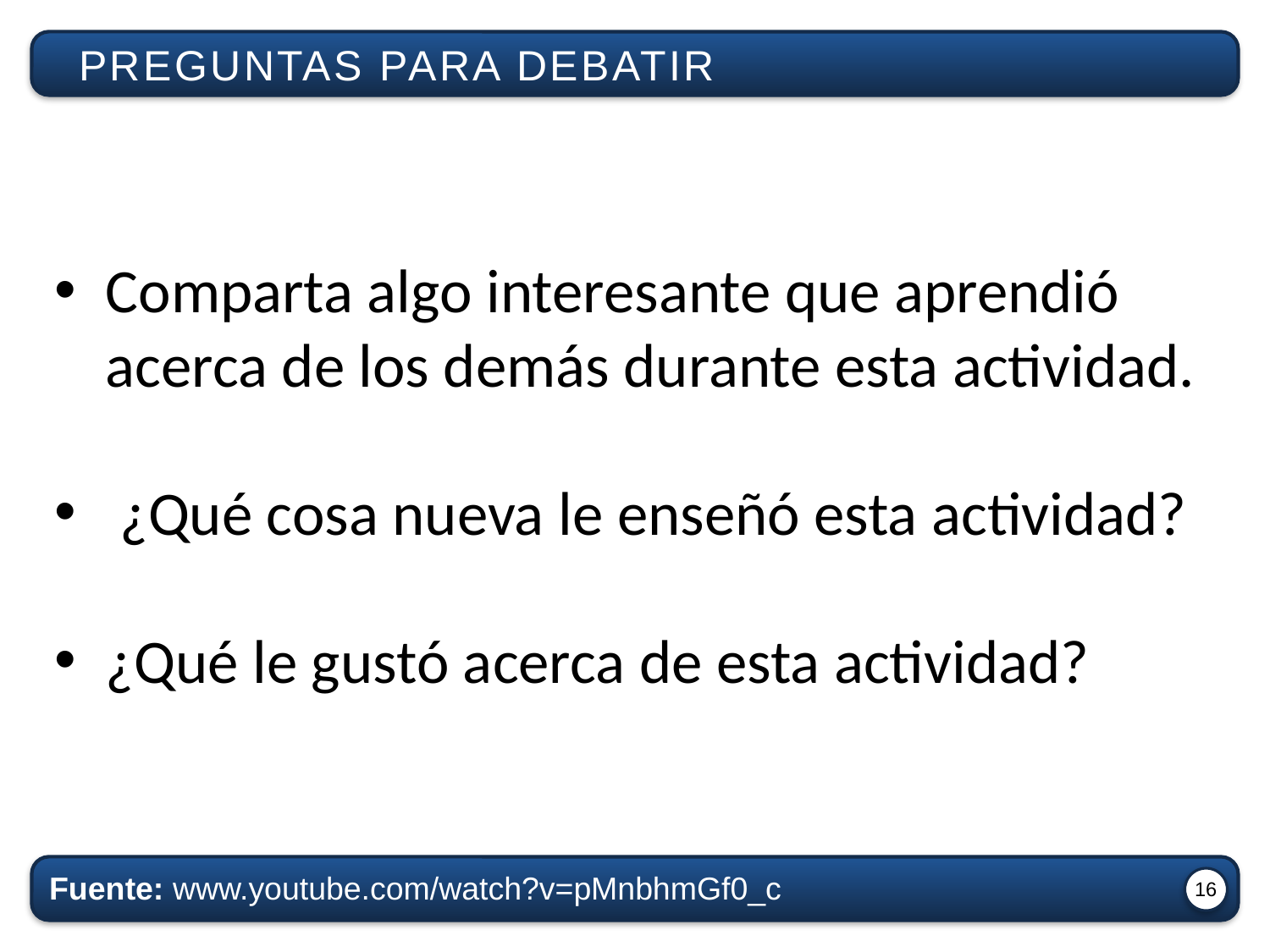

Preguntas para debatir
Comparta algo interesante que aprendió acerca de los demás durante esta actividad.

 ¿Qué cosa nueva le enseñó esta actividad?

¿Qué le gustó acerca de esta actividad?
Fuente: www.youtube.com/watch?v=pMnbhmGf0_c
16